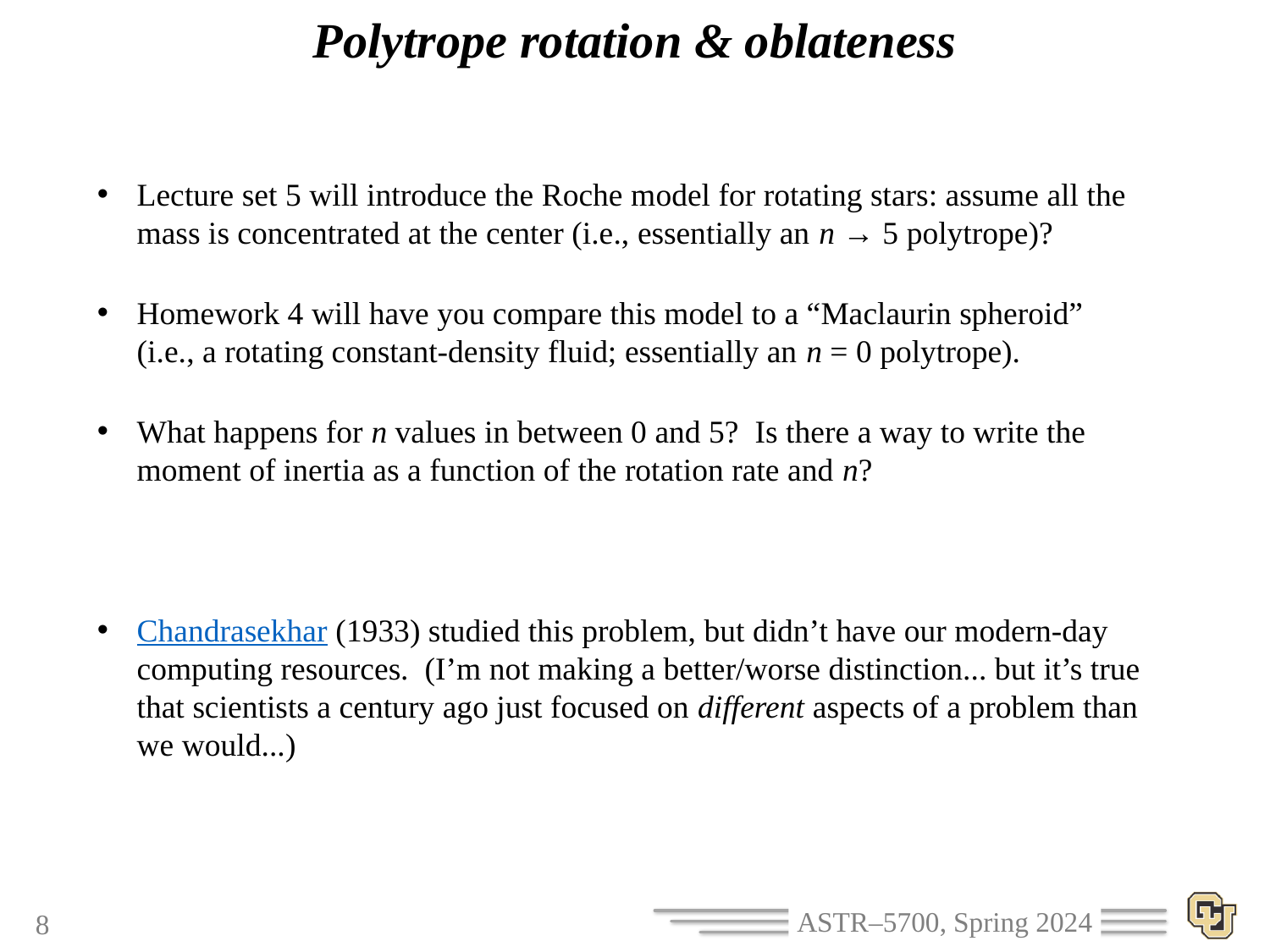

# Polytrope rotation & oblateness
Lecture set 5 will introduce the Roche model for rotating stars: assume all the mass is concentrated at the center (i.e., essentially an n → 5 polytrope)?
Homework 4 will have you compare this model to a “Maclaurin spheroid” (i.e., a rotating constant-density fluid; essentially an n = 0 polytrope).
What happens for n values in between 0 and 5?  Is there a way to write the moment of inertia as a function of the rotation rate and n?

Chandrasekhar (1933) studied this problem, but didn’t have our modern-day computing resources.  (I’m not making a better/worse distinction... but it’s true that scientists a century ago just focused on different aspects of a problem than we would...)
8